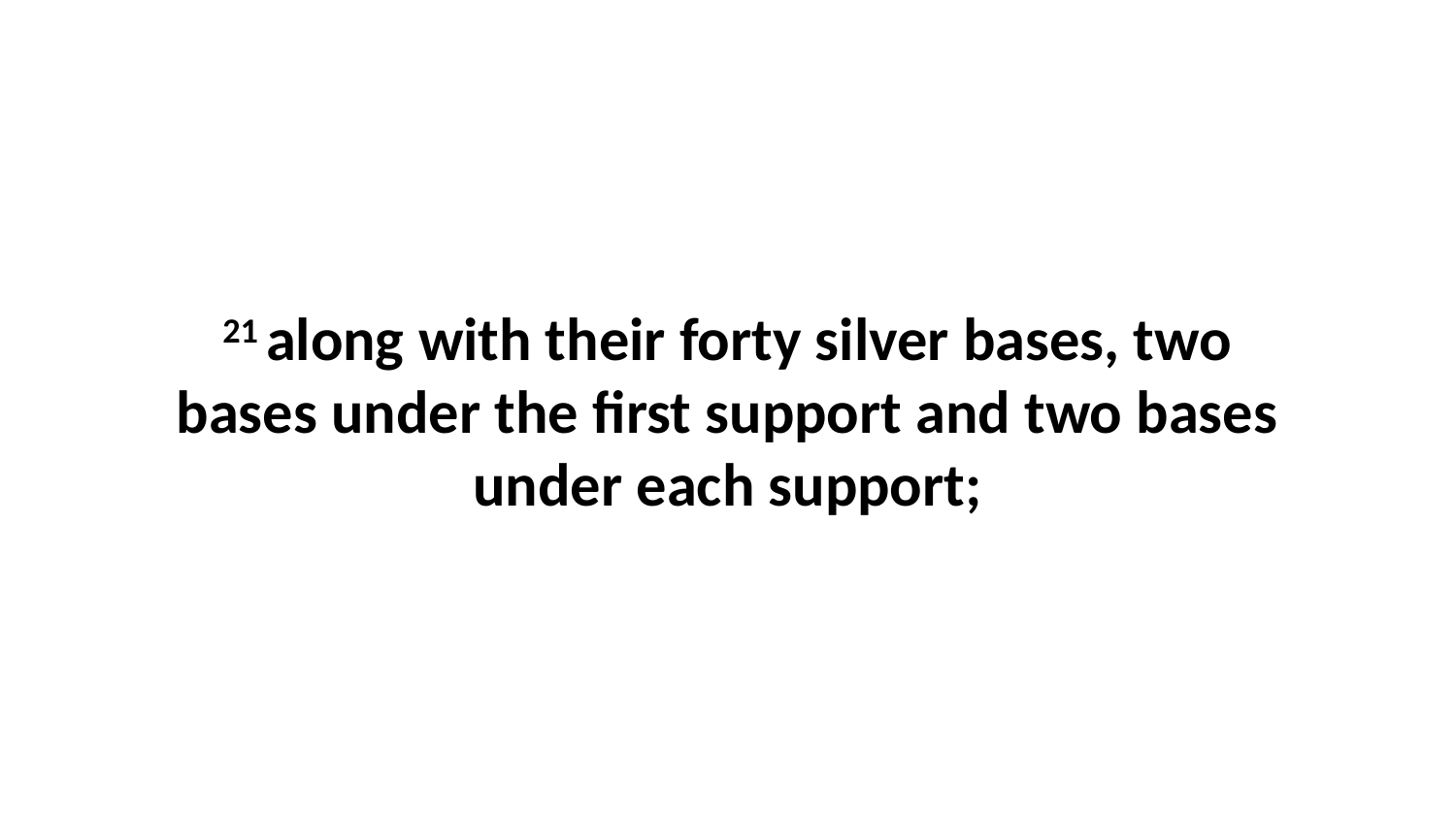

21 along with their forty silver bases, two bases under the first support and two bases under each support;